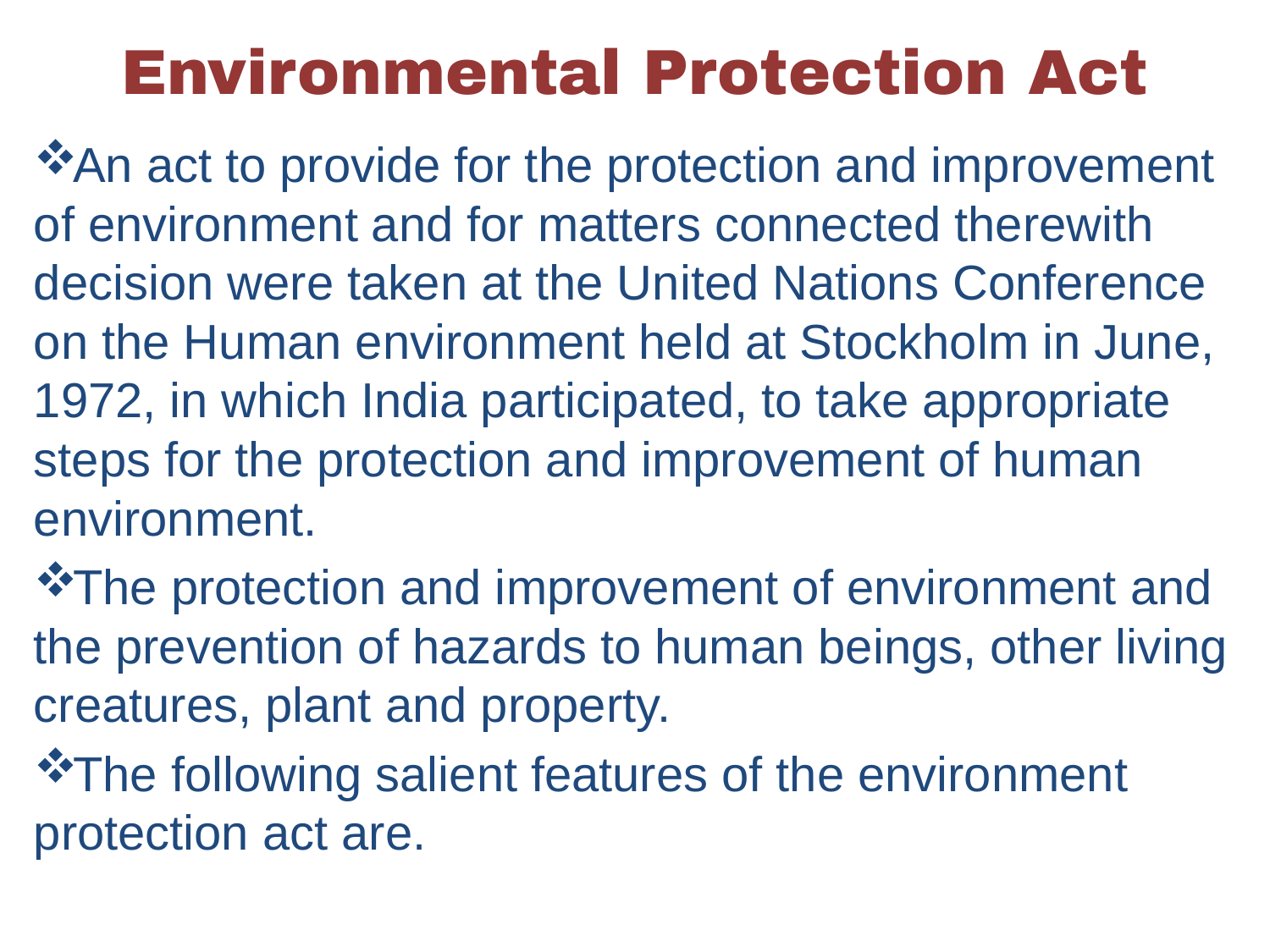

# Environmental Protection Act
An act to provide for the protection and improvement of environment and for matters connected therewith decision were taken at the United Nations Conference on the Human environment held at Stockholm in June, 1972, in which India participated, to take appropriate steps for the protection and improvement of human environment.
The protection and improvement of environment and the prevention of hazards to human beings, other living creatures, plant and property.
The following salient features of the environment protection act are.